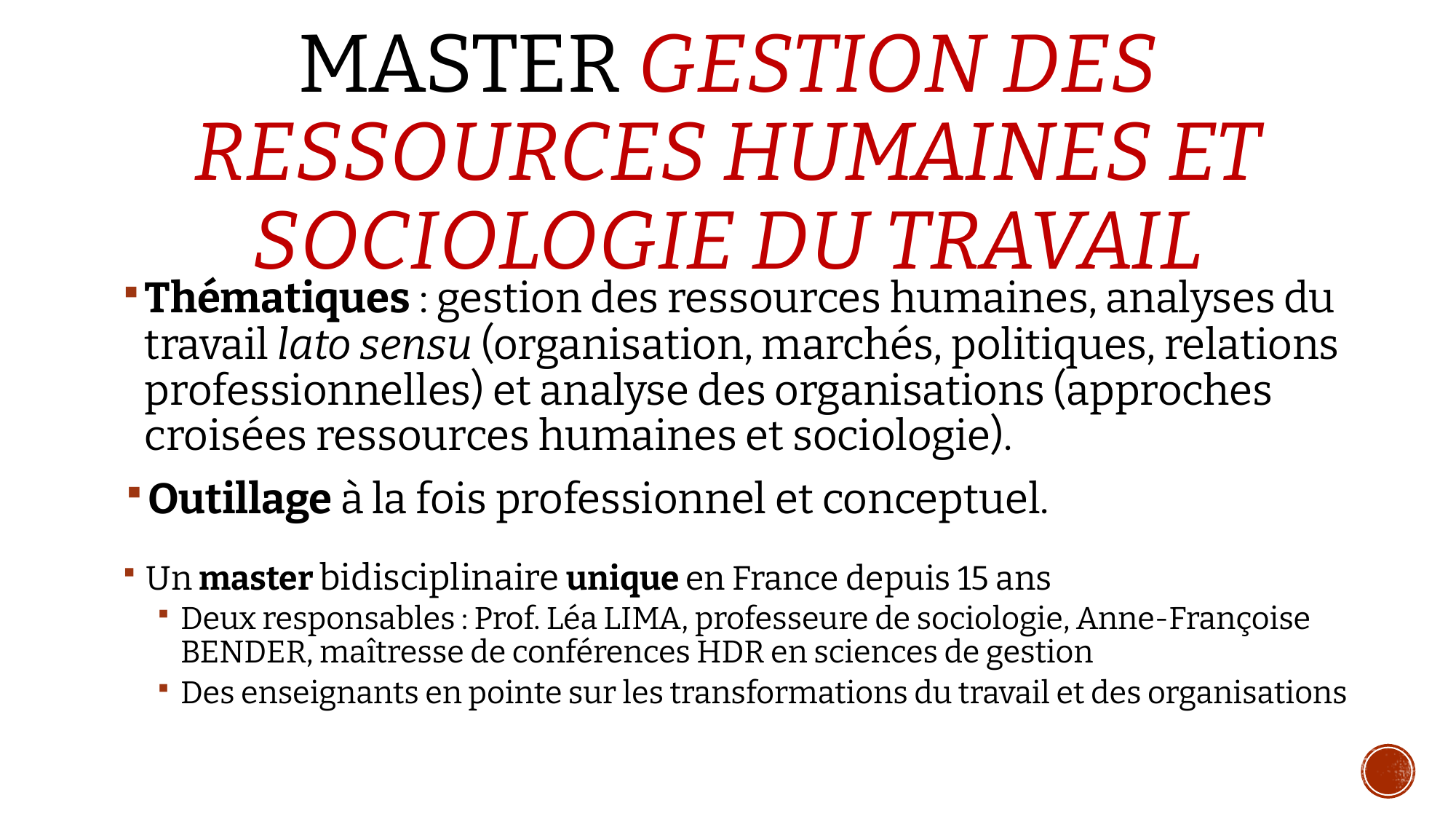

# Master Gestion des ressources HUMAINES et sociologie du travail
Thématiques : gestion des ressources humaines, analyses du travail lato sensu (organisation, marchés, politiques, relations professionnelles) et analyse des organisations (approches croisées ressources humaines et sociologie).
Outillage à la fois professionnel et conceptuel.
Un master bidisciplinaire unique en France depuis 15 ans
Deux responsables : Prof. Léa LIMA, professeure de sociologie, Anne-Françoise BENDER, maîtresse de conférences HDR en sciences de gestion
Des enseignants en pointe sur les transformations du travail et des organisations